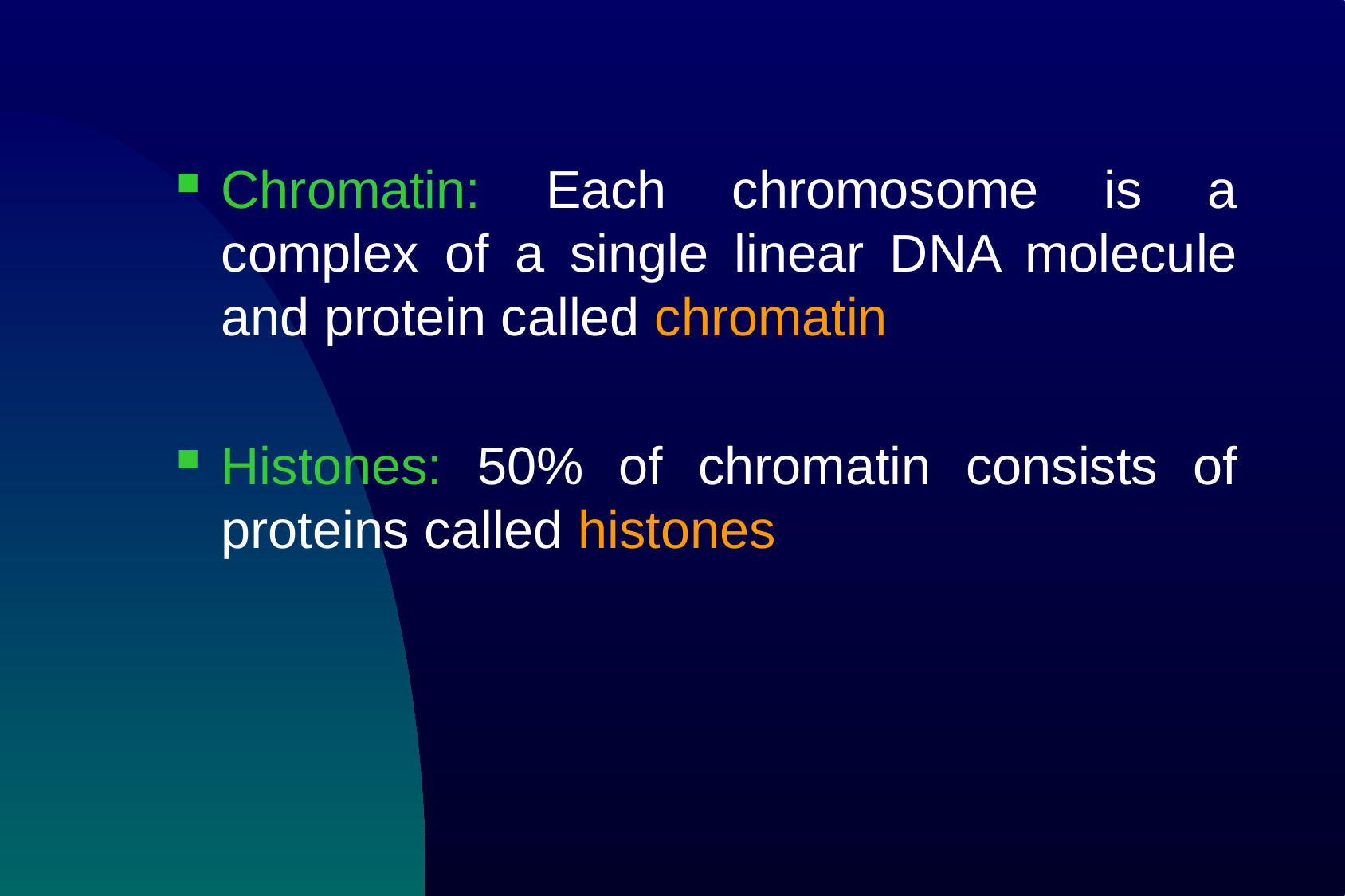

Chromatin: Each chromosome is a complex of a single linear DNA molecule and protein called chromatin

Histones: 50% of chromatin consists of proteins called histones